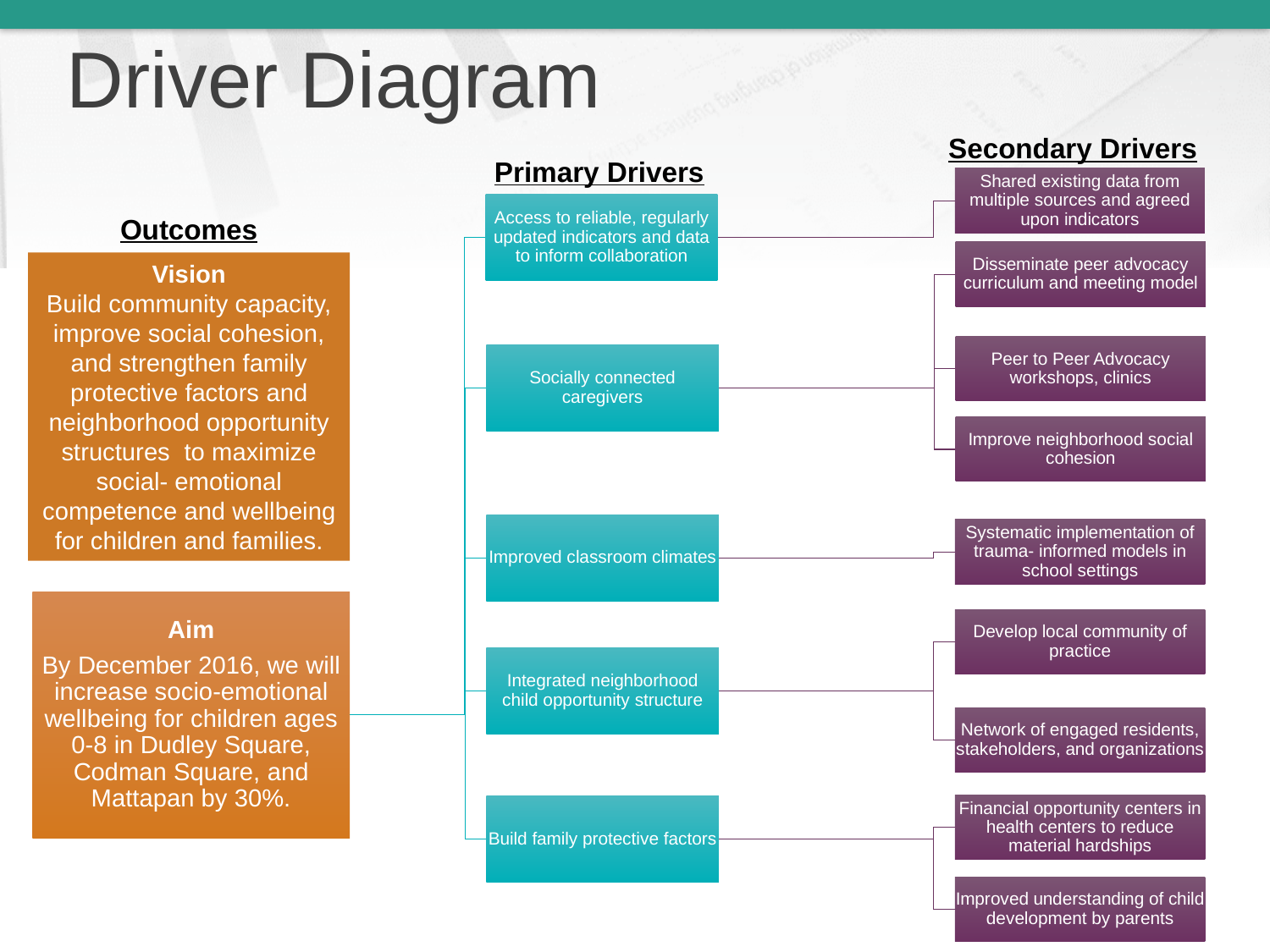

# Driver Diagram
Secondary Drivers
Aim
By December 2016, we will increase socio-emotional wellbeing for children ages 0-8 in Dudley Square, Codman Square, and Mattapan by 30%.
Access to reliable, regularly updated indicators and data to inform collaboration
Shared existing data from multiple sources and agreed upon indicators
Socially connected caregivers
Disseminate peer advocacy curriculum and meeting model
Peer to Peer Advocacy workshops, clinics
Improve neighborhood social cohesion
Improved classroom climates
Systematic implementation of trauma- informed models in school settings
Integrated neighborhood child opportunity structure
Develop local community of practice
Network of engaged residents, stakeholders, and organizations
Build family protective factors
Financial opportunity centers in health centers to reduce material hardships
Improved understanding of child development by parents
Primary Drivers
Outcomes
Vision
Build community capacity, improve social cohesion, and strengthen family protective factors and neighborhood opportunity structures  to maximize social- emotional competence and wellbeing for children and families.